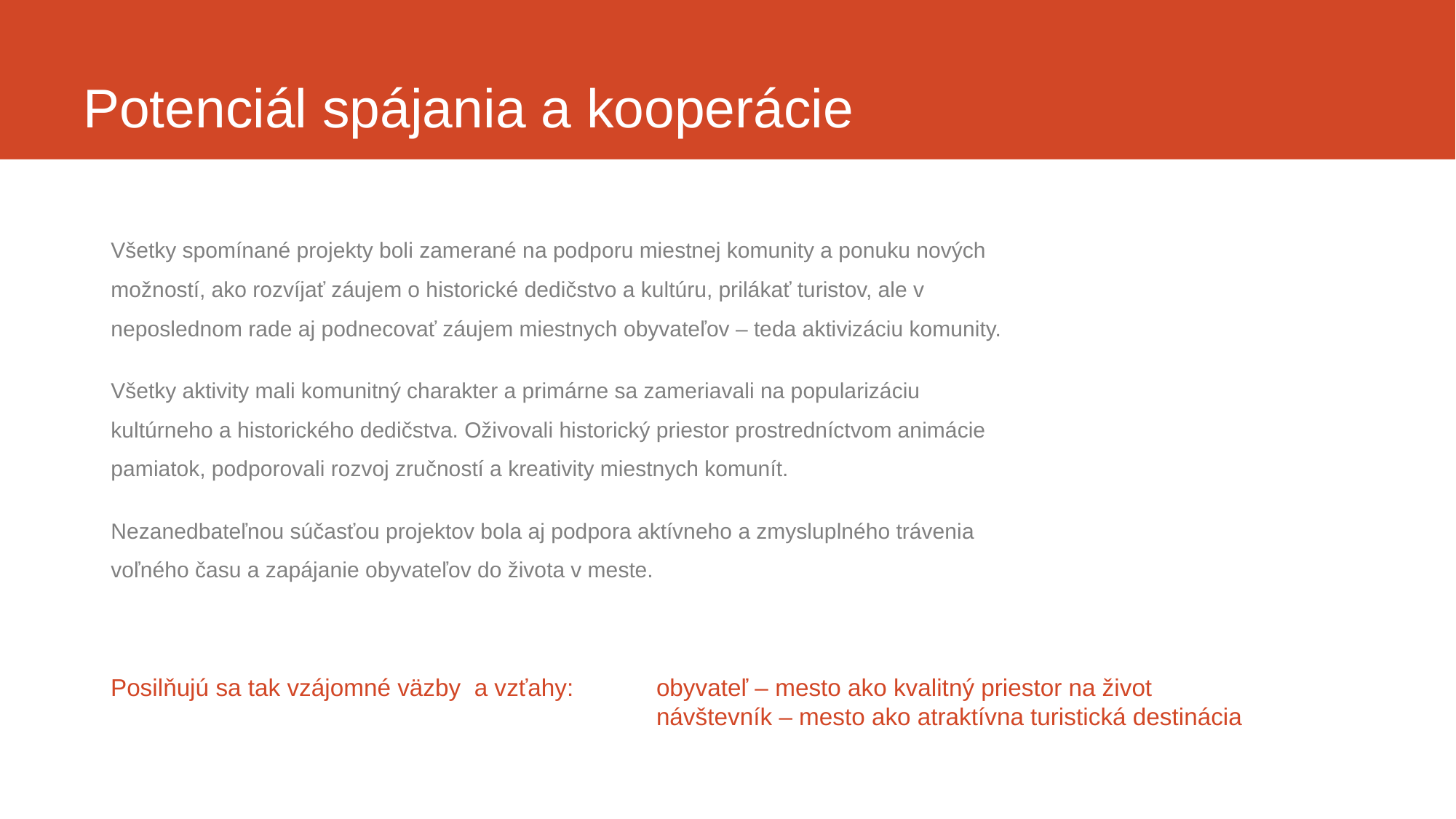

# Potenciál spájania a kooperácie
Všetky spomínané projekty boli zamerané na podporu miestnej komunity a ponuku nových možností, ako rozvíjať záujem o historické dedičstvo a kultúru, prilákať turistov, ale v neposlednom rade aj podnecovať záujem miestnych obyvateľov – teda aktivizáciu komunity.
Všetky aktivity mali komunitný charakter a primárne sa zameriavali na popularizáciu kultúrneho a historického dedičstva. Oživovali historický priestor prostredníctvom animácie pamiatok, podporovali rozvoj zručností a kreativity miestnych komunít.
Nezanedbateľnou súčasťou projektov bola aj podpora aktívneho a zmysluplného trávenia voľného času a zapájanie obyvateľov do života v meste.
Posilňujú sa tak vzájomné väzby  a vzťahy: 	obyvateľ – mesto ako kvalitný priestor na život
					návštevník – mesto ako atraktívna turistická destinácia